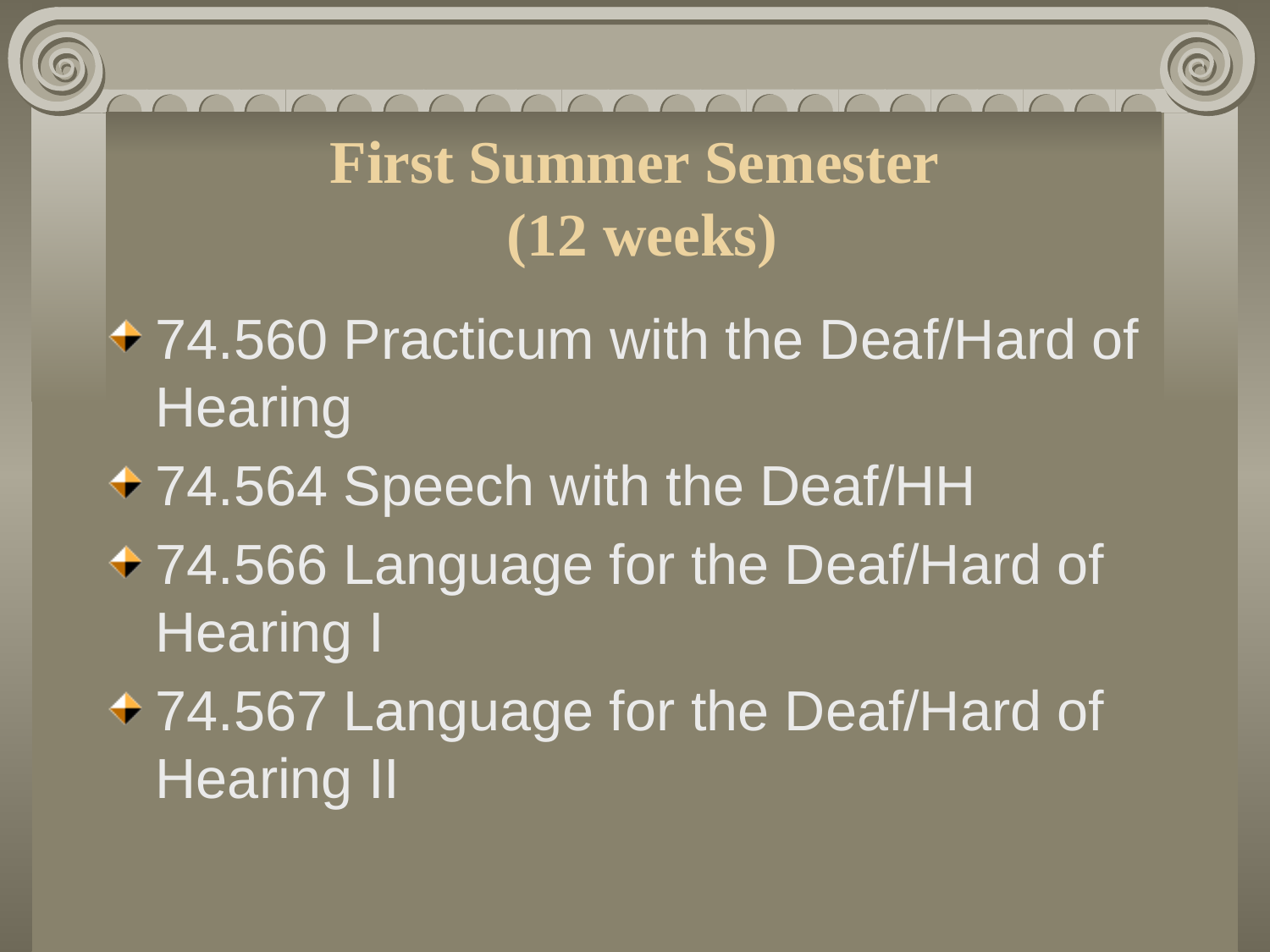

# First Summer Semester (12 weeks)
74.560 Practicum with the Deaf/Hard of Hearing
74.564 Speech with the Deaf/HH
74.566 Language for the Deaf/Hard of Hearing I
74.567 Language for the Deaf/Hard of Hearing II